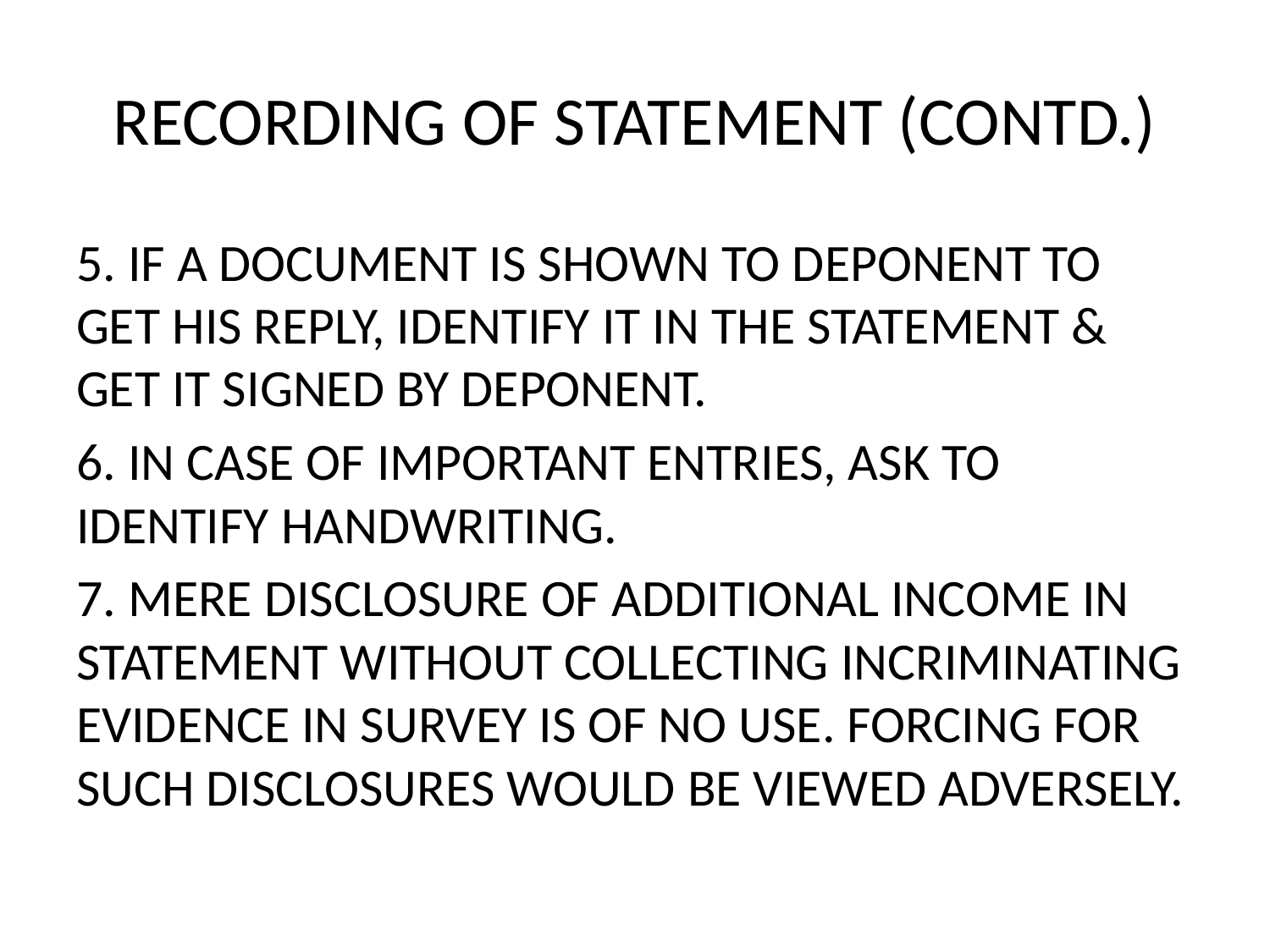

# RECORDING OF STATEMENT (CONTD.)
5. IF A DOCUMENT IS SHOWN TO DEPONENT TO GET HIS REPLY, IDENTIFY IT IN THE STATEMENT & GET IT SIGNED BY DEPONENT.
6. IN CASE OF IMPORTANT ENTRIES, ASK TO  IDENTIFY HANDWRITING.
7. MERE DISCLOSURE OF ADDITIONAL INCOME IN STATEMENT WITHOUT COLLECTING INCRIMINATING EVIDENCE IN SURVEY IS OF NO USE. FORCING FOR SUCH DISCLOSURES WOULD BE VIEWED ADVERSELY.